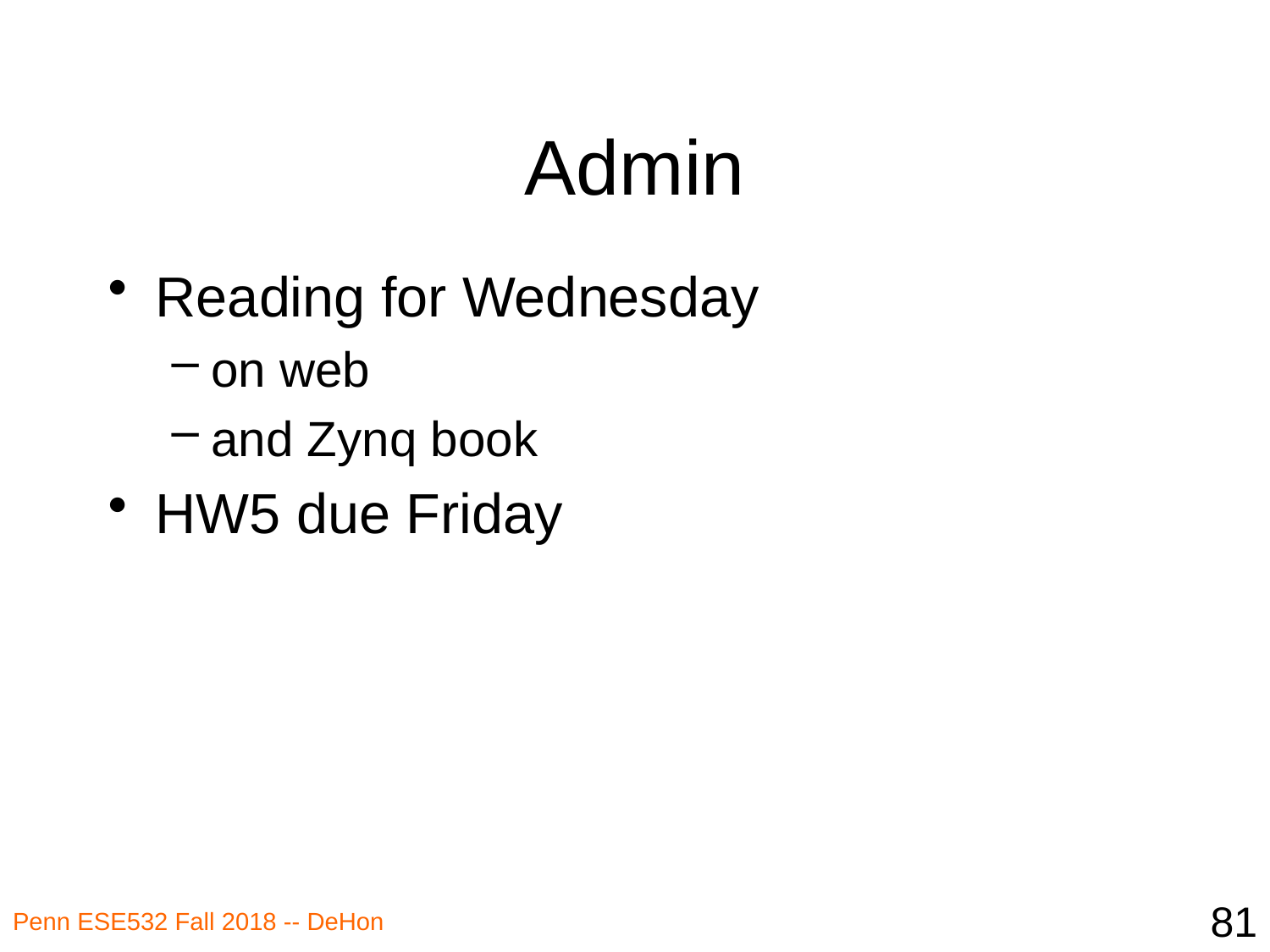

# Admin
Reading for Wednesday
on web
and Zynq book
HW5 due Friday
81
Penn ESE532 Fall 2018 -- DeHon